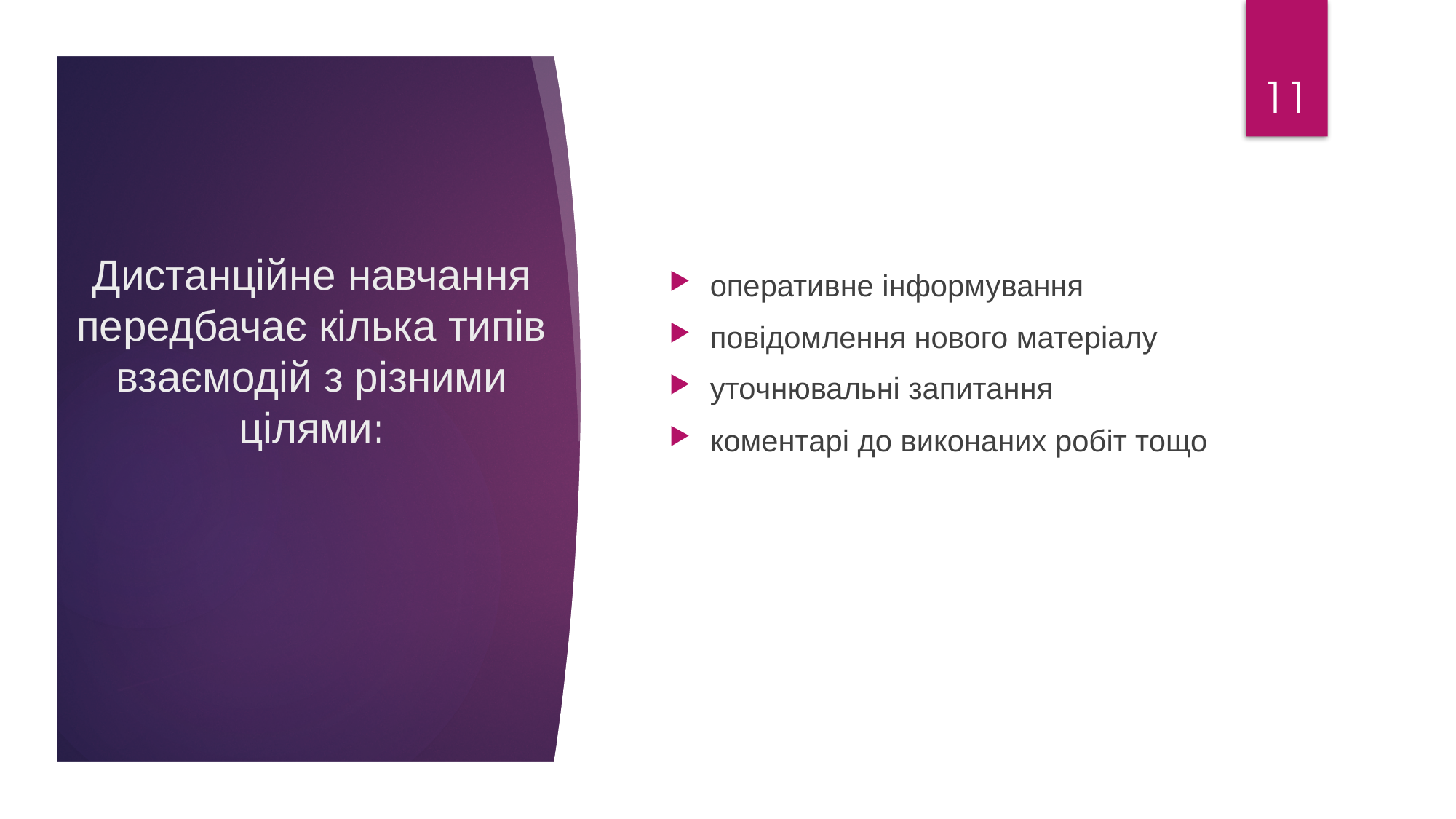

11
оперативне інформування
повідомлення нового матеріалу
уточнювальні запитання
коментарі до виконаних робіт тощо
# Дистанційне навчання передбачає кілька типів взаємодій з різними цілями: